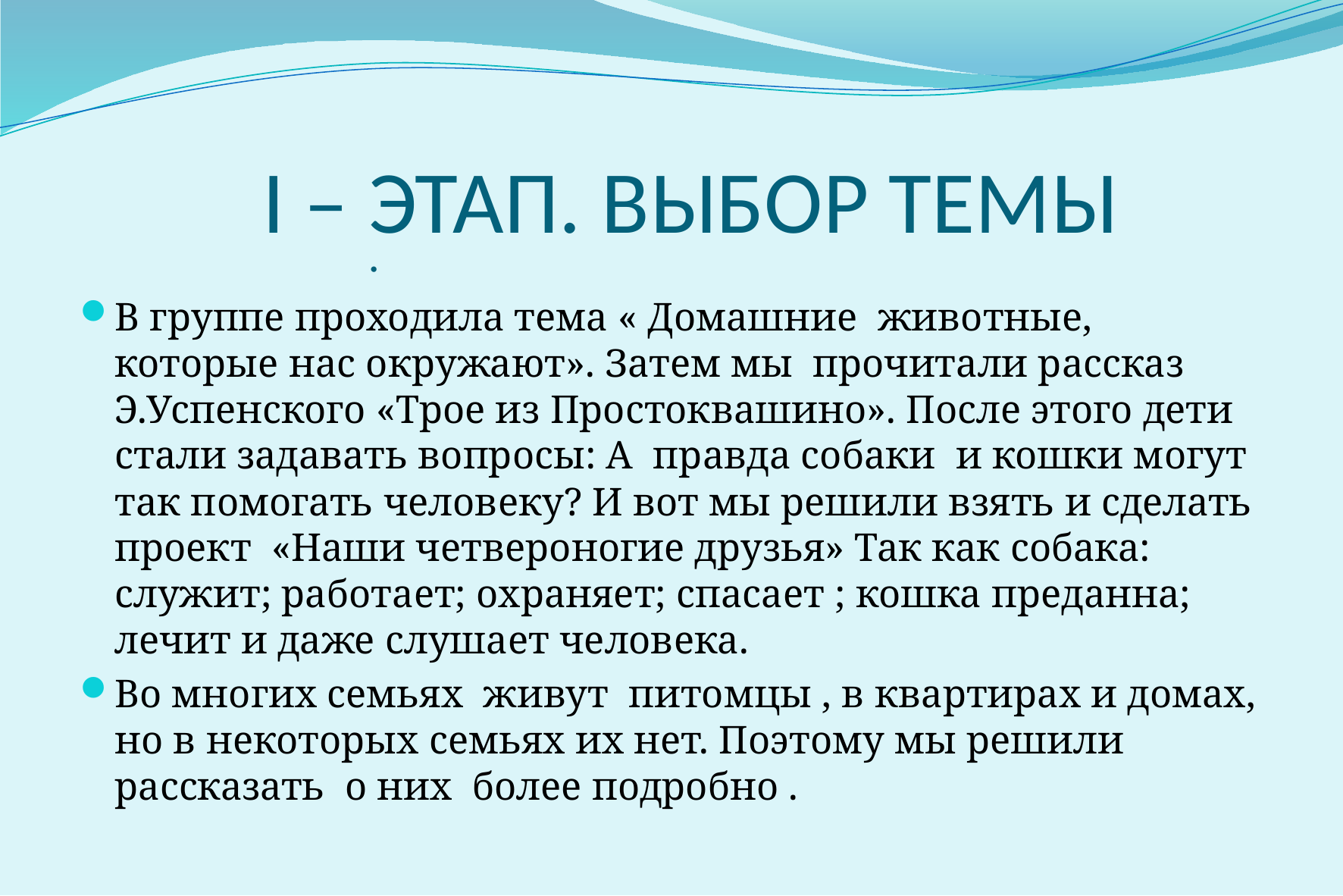

# I – ЭТАП. ВЫБОР ТЕМЫ

В группе проходила тема « Домашние  животные,  которые нас окружают». Затем мы  прочитали рассказ Э.Успенского «Трое из Простоквашино». После этого дети стали задавать вопросы: А  правда собаки  и кошки могут так помогать человеку? И вот мы решили взять и сделать проект  «Наши четвероногие друзья» Так как собака: служит; работает; охраняет; спасает ; кошка преданна;  лечит и даже слушает человека.
Во многих семьях  живут  питомцы , в квартирах и домах, но в некоторых семьях их нет. Поэтому мы решили рассказать  о них  более подробно .